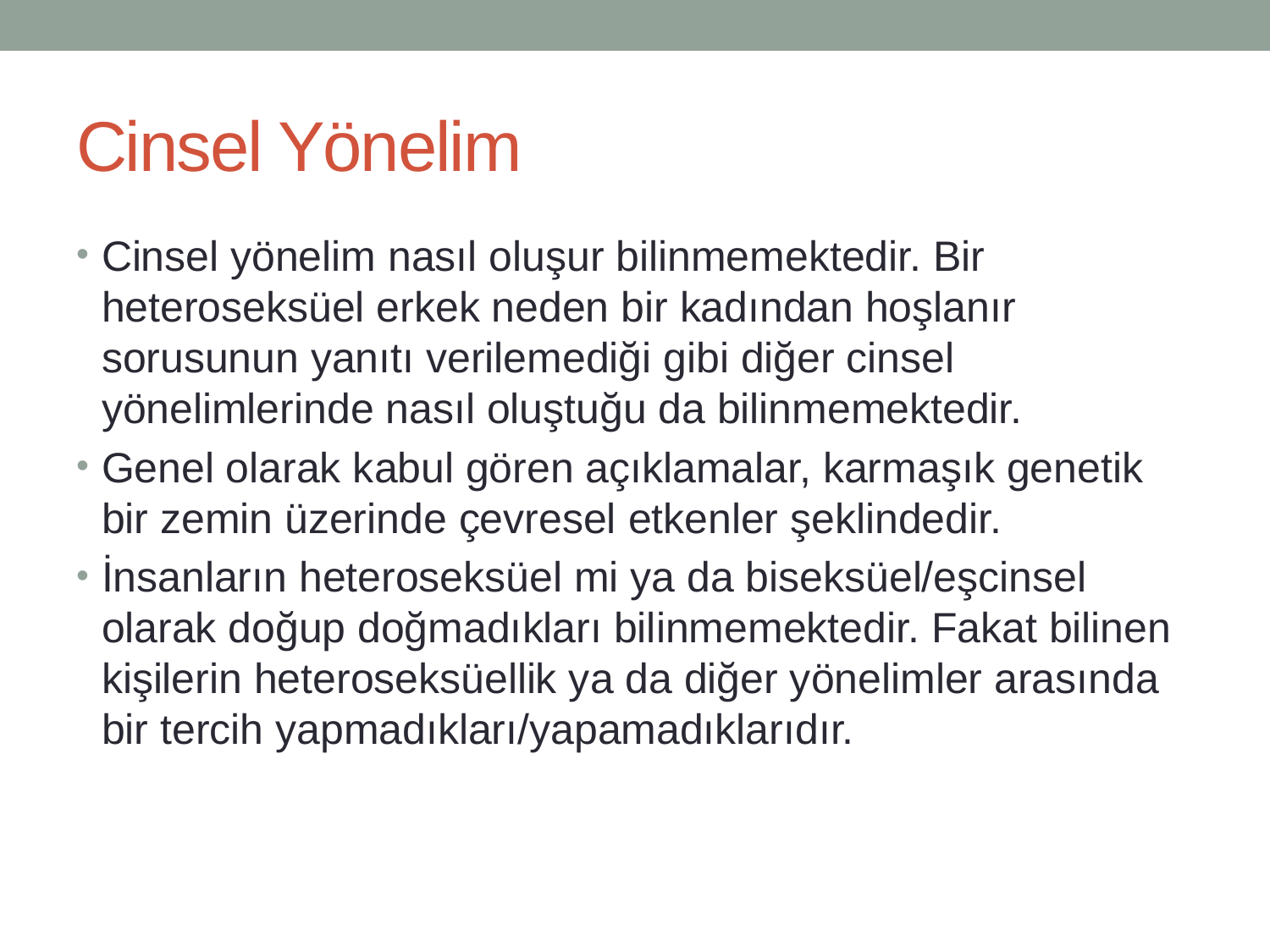

# Cinsel Yönelim
Cinsel yönelim nasıl oluşur bilinmemektedir. Bir heteroseksüel erkek neden bir kadından hoşlanır sorusunun yanıtı verilemediği gibi diğer cinsel yönelimlerinde nasıl oluştuğu da bilinmemektedir.
Genel olarak kabul gören açıklamalar, karmaşık genetik bir zemin üzerinde çevresel etkenler şeklindedir.
İnsanların heteroseksüel mi ya da biseksüel/eşcinsel olarak doğup doğmadıkları bilinmemektedir. Fakat bilinen kişilerin heteroseksüellik ya da diğer yönelimler arasında bir tercih yapmadıkları/yapamadıklarıdır.